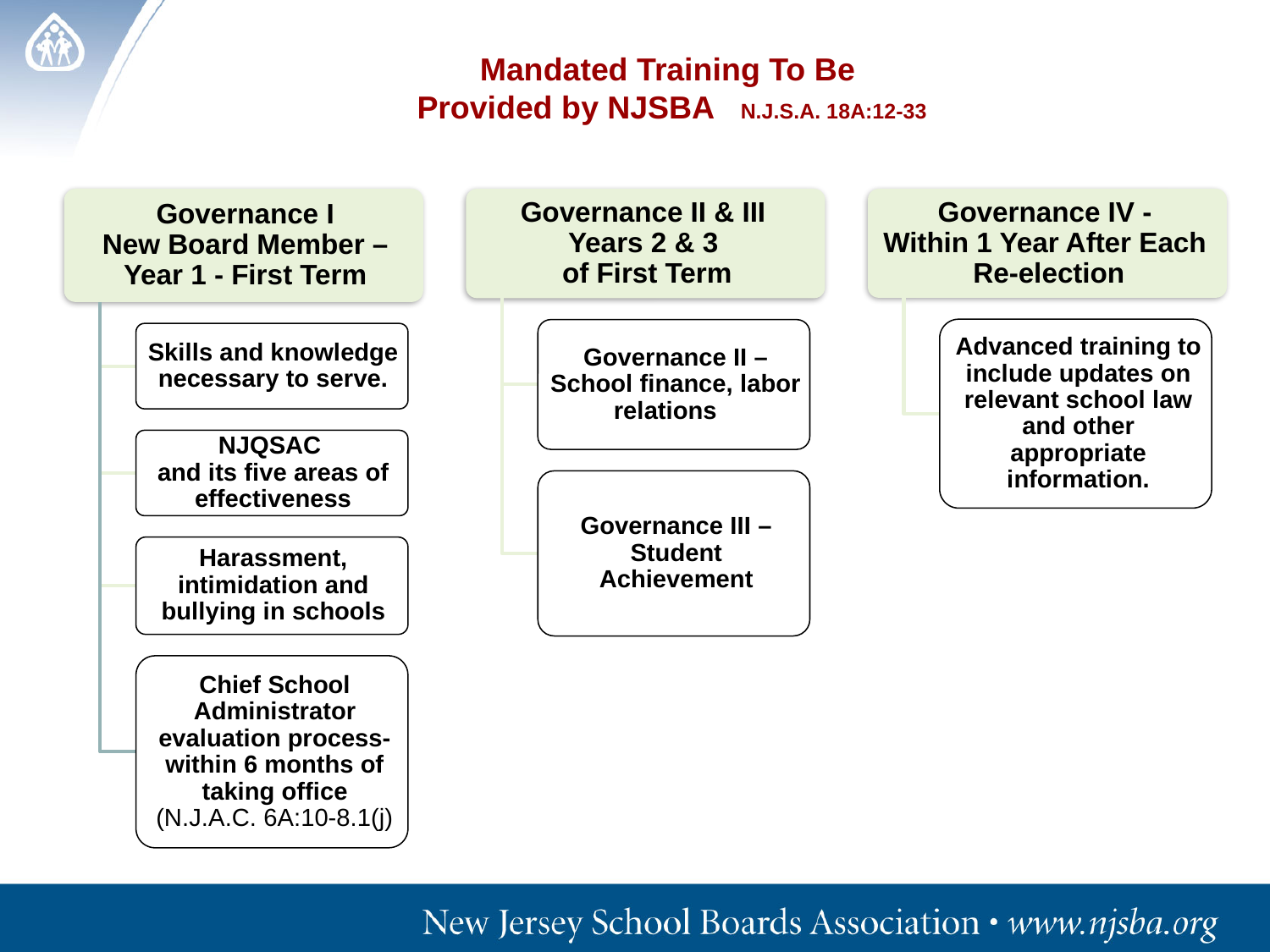

# Mandated Training To Be Provided by NJSBA   N.J.S.A. 18A:12-33
Governance I
New Board Member – Year 1 - First Term
Skills and knowledge necessary to serve.
NJQSAC
and its five areas of effectiveness
Harassment, intimidation and bullying in schools
Chief School Administrator evaluation process- within 6 months of taking office (N.J.A.C. 6A:10-8.1(j)
Governance II & III
Years 2 & 3
of First Term
Governance II – School finance, labor relations
Governance III – Student Achievement
Governance IV -
Within 1 Year After Each
Re-election
Advanced training to include updates on relevant school law and other appropriate information.